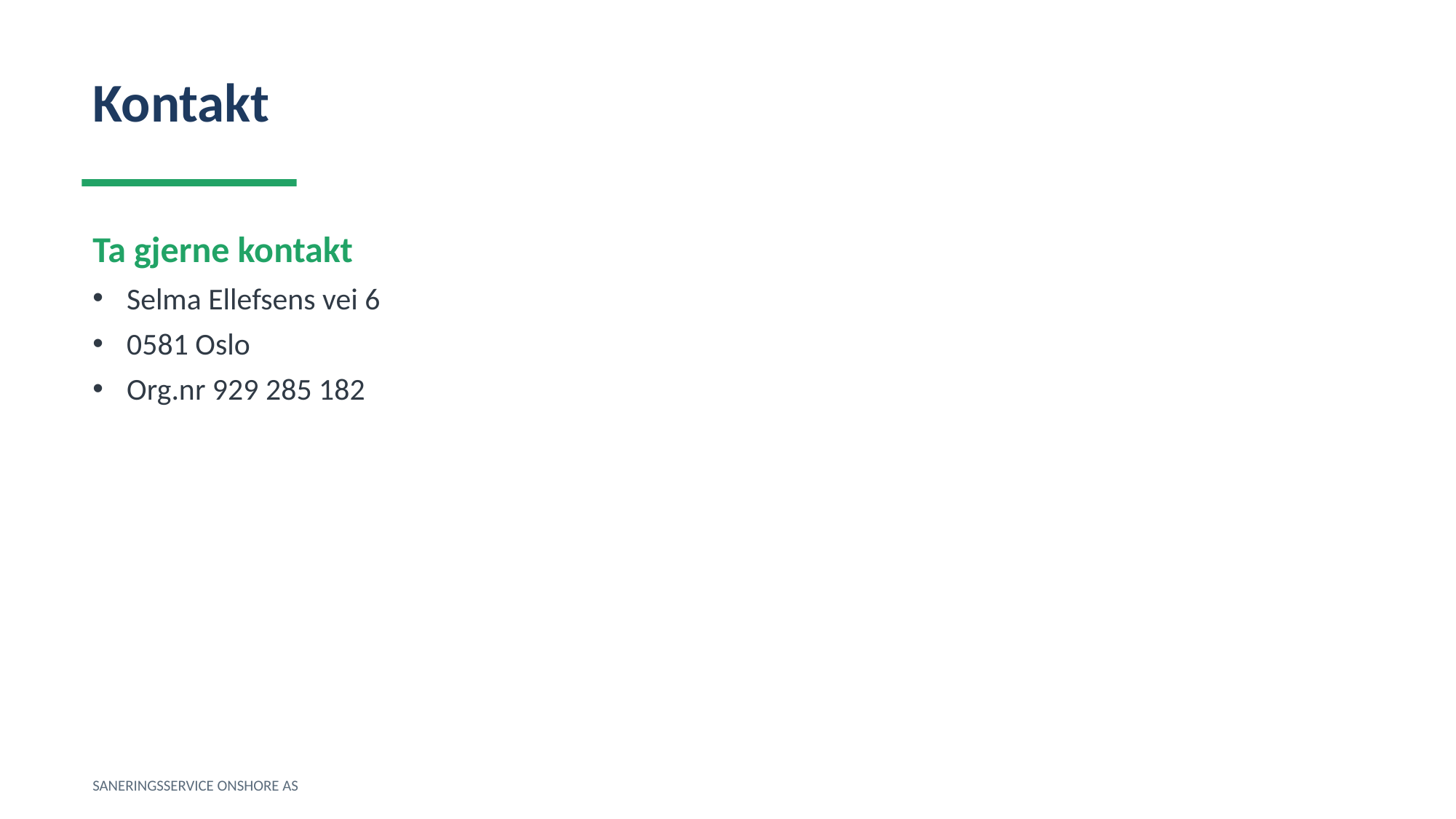

Kontakt

Ta gjerne kontakt
Selma Ellefsens vei 6
0581 Oslo
Org.nr 929 285 182
SANERINGSSERVICE ONSHORE AS